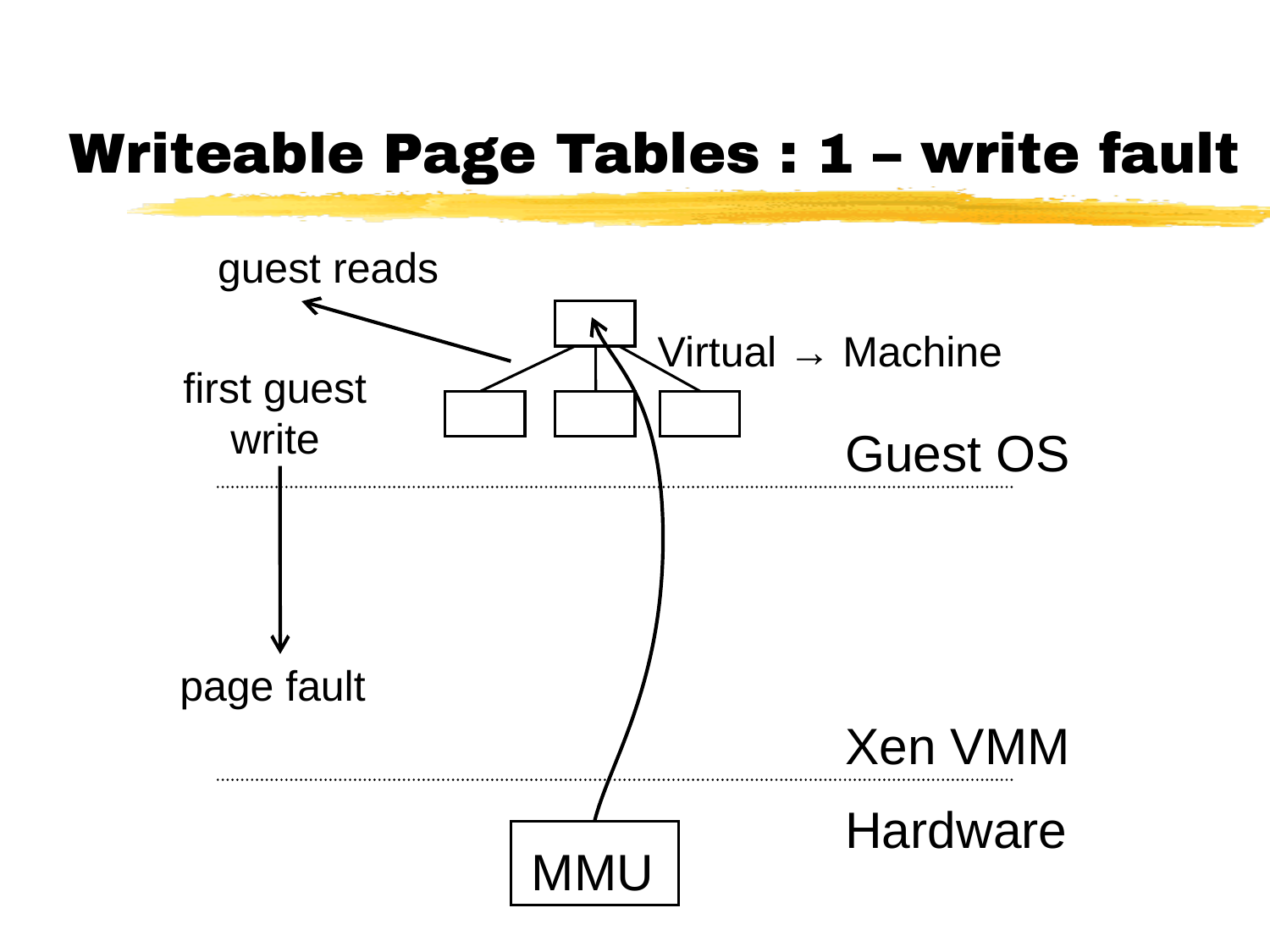

# Writeable Page Tables : 1 – write fault
guest reads

Virtual → Machine

first guest
write

Guest OS

page fault
Xen VMM
Hardware

MMU